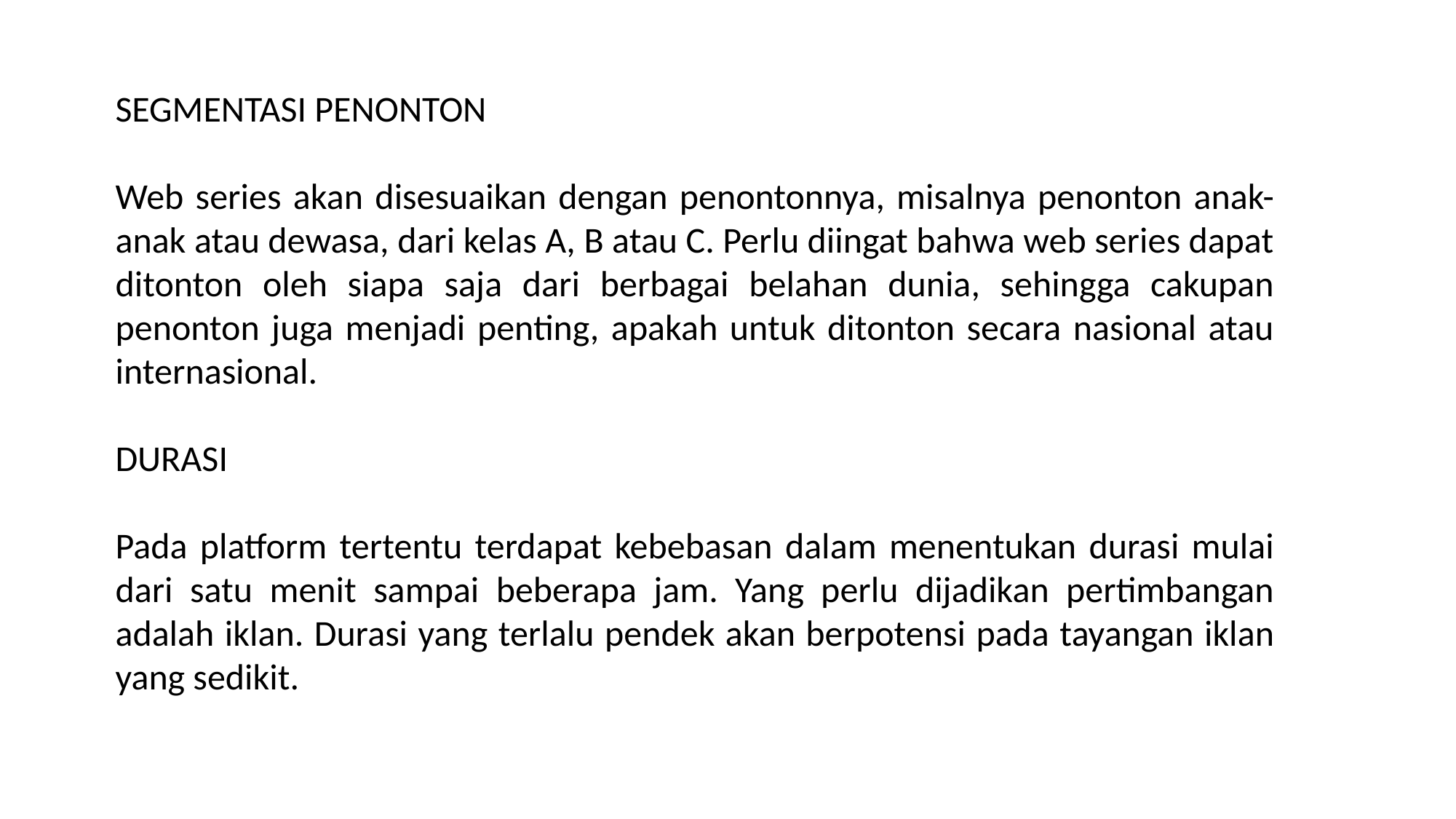

SEGMENTASI PENONTON

Web series akan disesuaikan dengan penontonnya, misalnya penonton anak-anak atau dewasa, dari kelas A, B atau C. Perlu diingat bahwa web series dapat ditonton oleh siapa saja dari berbagai belahan dunia, sehingga cakupan penonton juga menjadi penting, apakah untuk ditonton secara nasional atau internasional.

DURASI

Pada platform tertentu terdapat kebebasan dalam menentukan durasi mulai dari satu menit sampai beberapa jam. Yang perlu dijadikan pertimbangan adalah iklan. Durasi yang terlalu pendek akan berpotensi pada tayangan iklan yang sedikit.